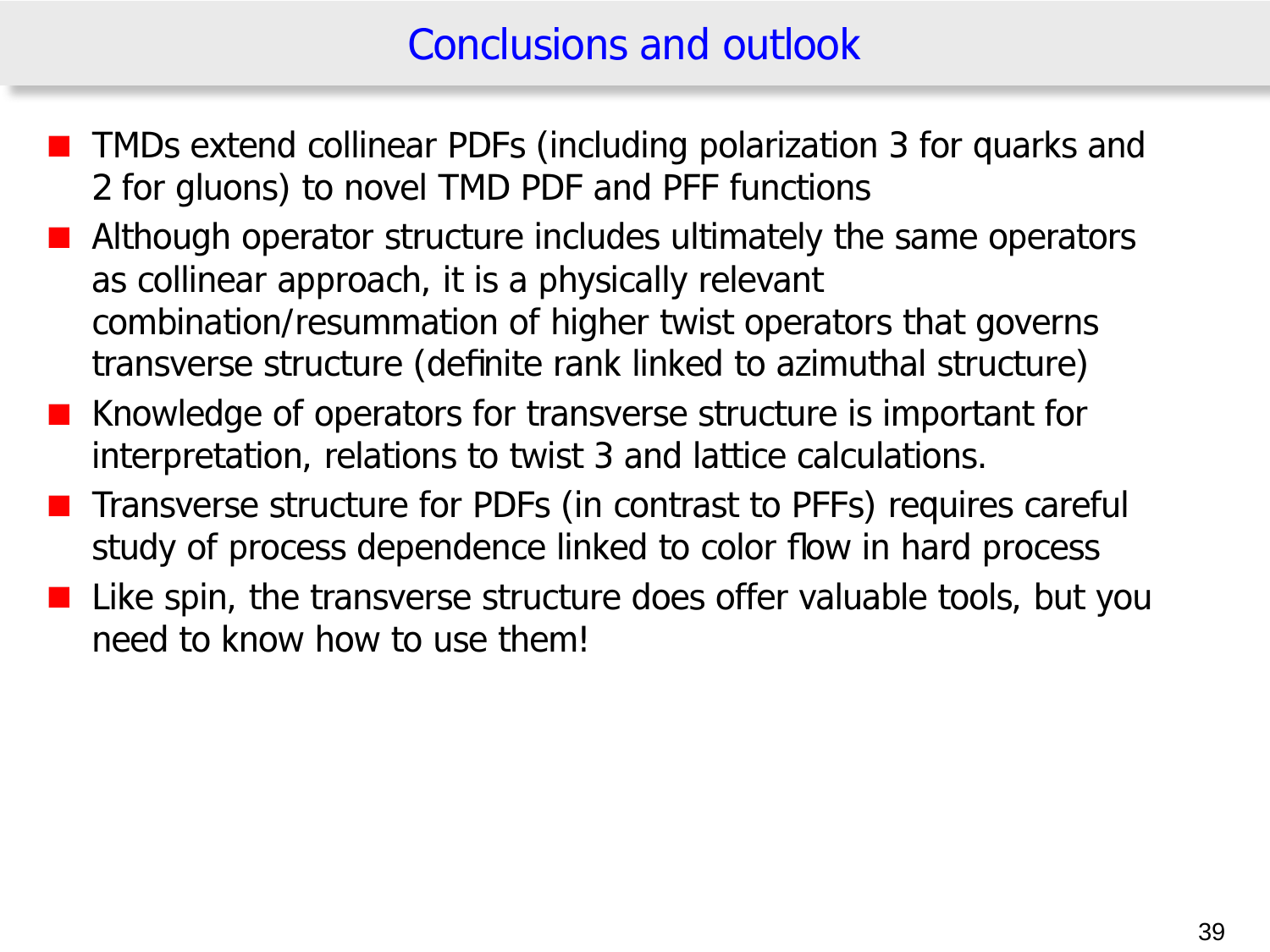

# Conclusions and outlook
TMDs extend collinear PDFs (including polarization 3 for quarks and 2 for gluons) to novel TMD PDF and PFF functions
Although operator structure includes ultimately the same operators as collinear approach, it is a physically relevant combination/resummation of higher twist operators that governs transverse structure (definite rank linked to azimuthal structure)
Knowledge of operators for transverse structure is important for interpretation, relations to twist 3 and lattice calculations.
Transverse structure for PDFs (in contrast to PFFs) requires careful study of process dependence linked to color flow in hard process
Like spin, the transverse structure does offer valuable tools, but you need to know how to use them!
39